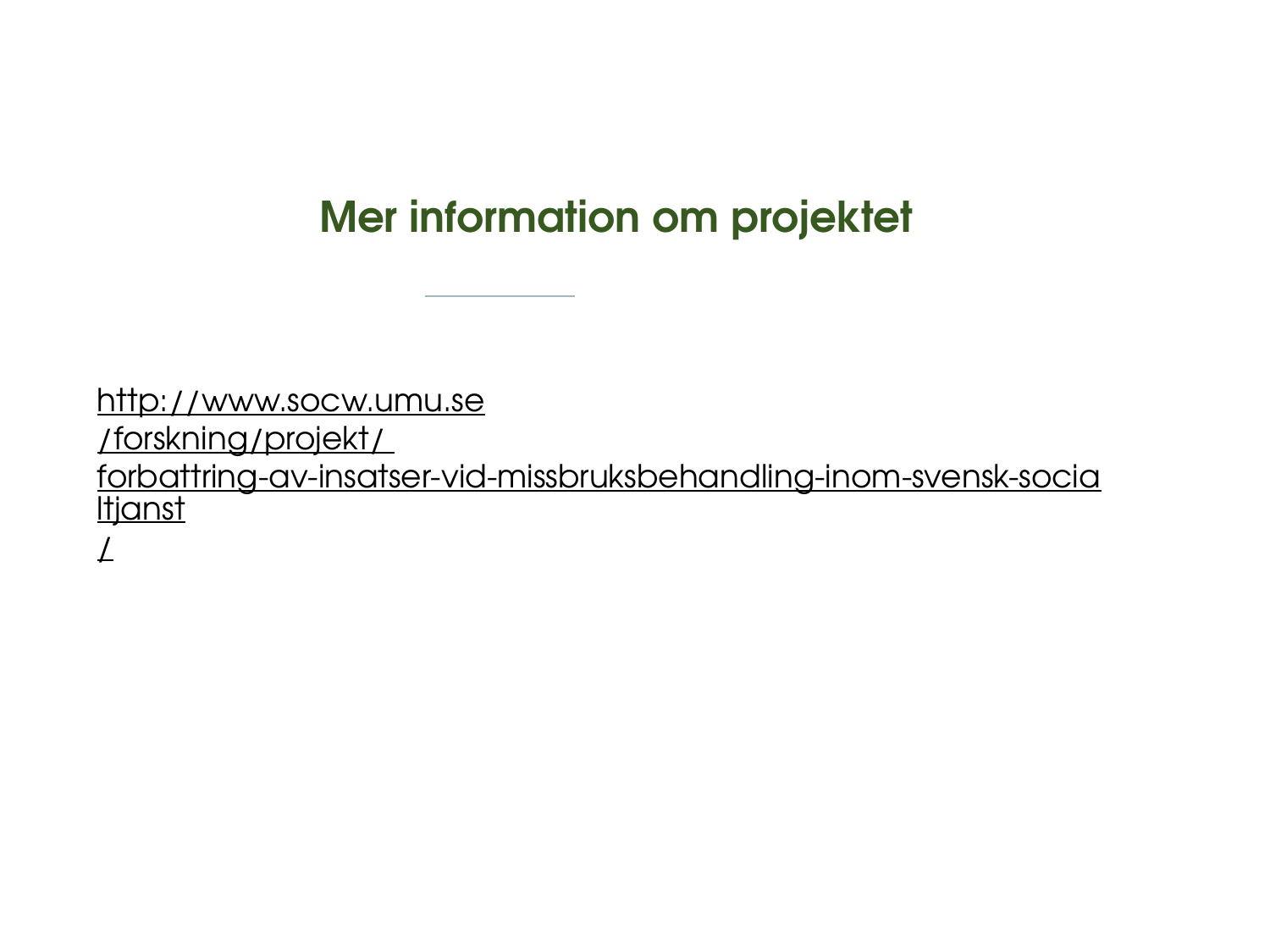

# Mer information om projektet
http://www.socw.umu.se
/forskning/projekt/
forbattring-av-insatser-vid-missbruksbehandling-inom-svensk-socialtjanst/